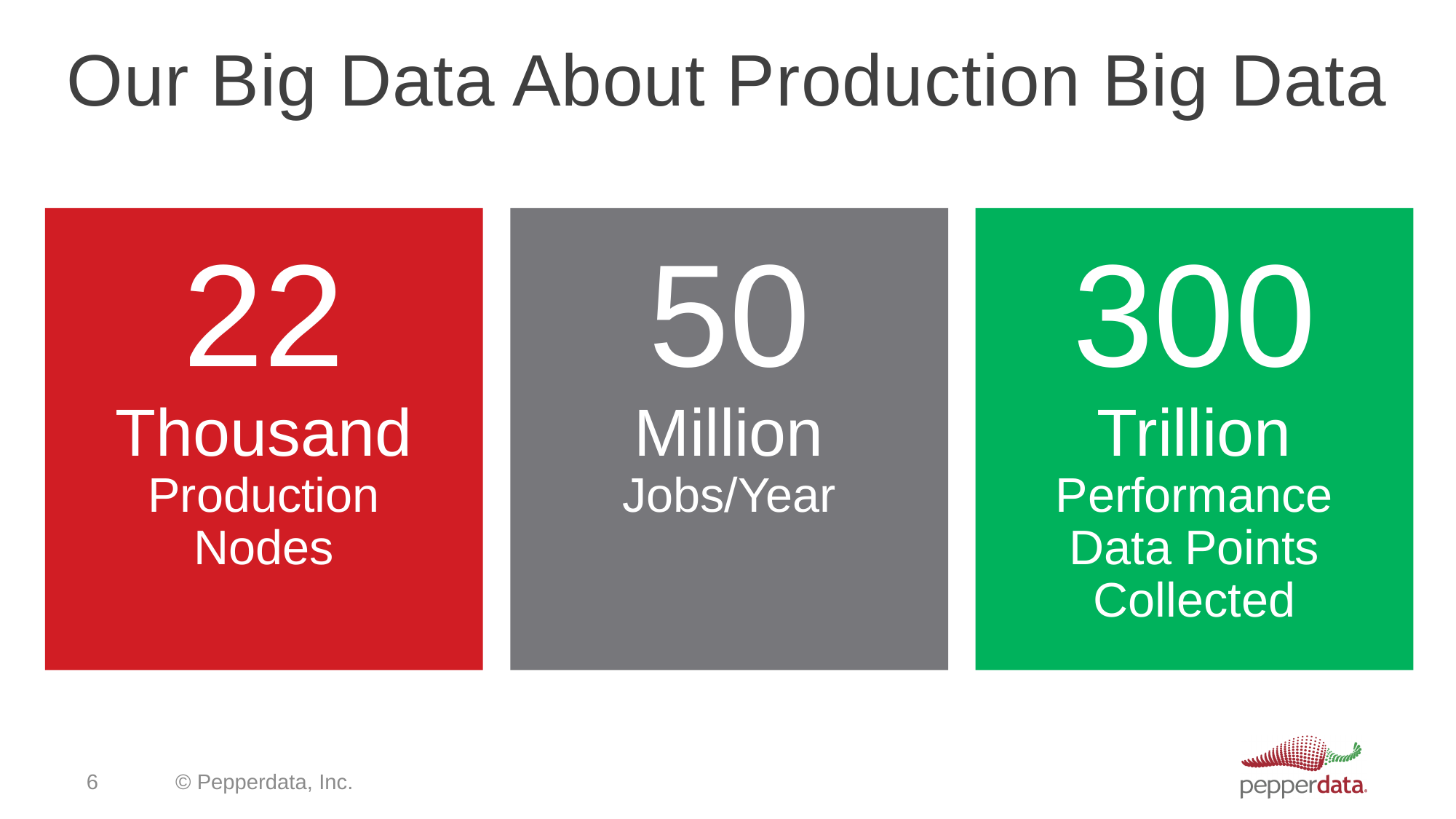

# Our Big Data About Production Big Data

22
Thousand
Production
Nodes
50
Million
Jobs/Year
300
Trillion
Performance
Data Points Collected
6
© Pepperdata, Inc.